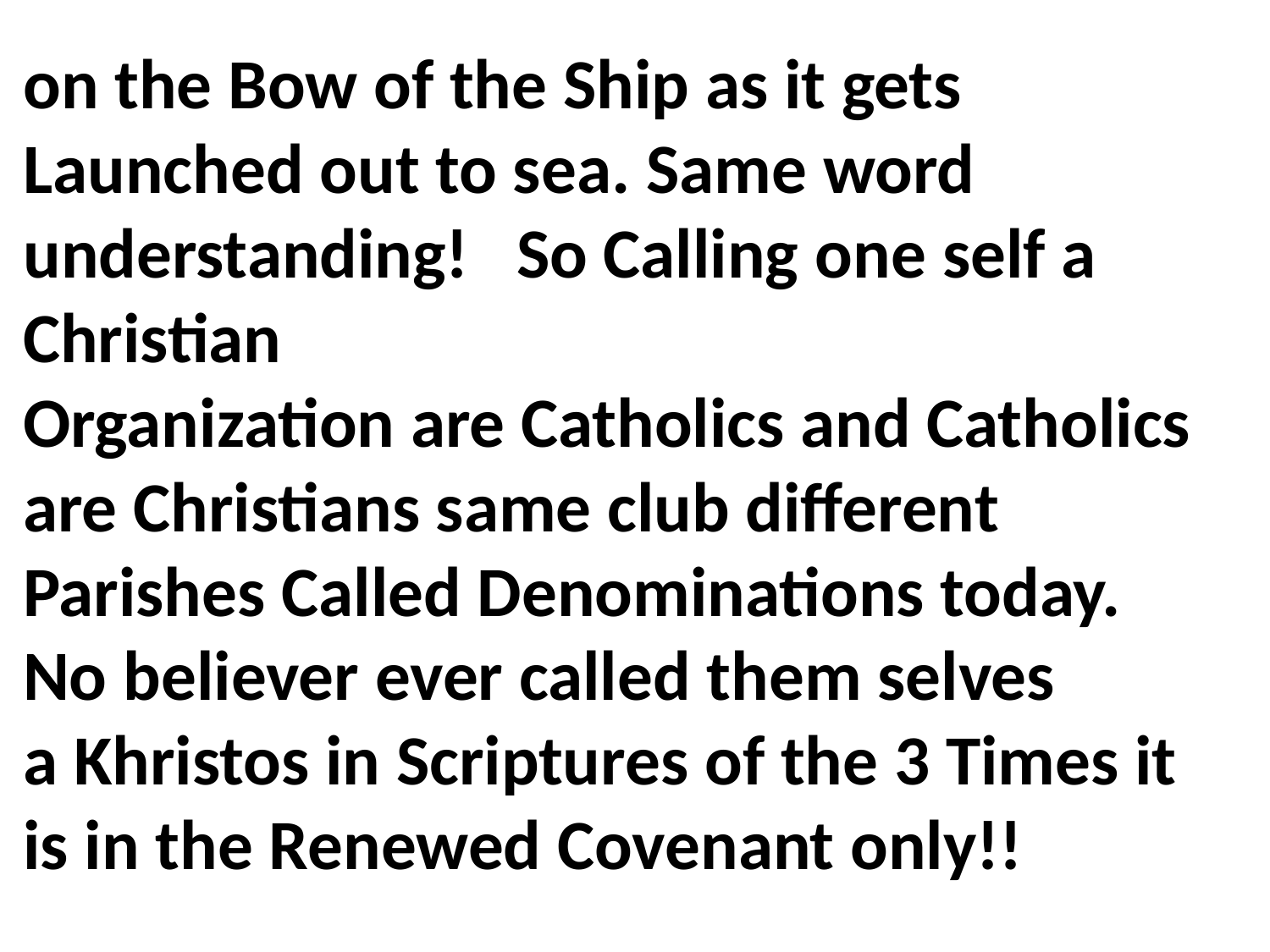

on the Bow of the Ship as it gets Launched out to sea. Same word understanding!   So Calling one self a Christian
Organization are Catholics and Catholics are Christians same club different Parishes Called Denominations today.
No believer ever called them selves a Khristos in Scriptures of the 3 Times it is in the Renewed Covenant only!!